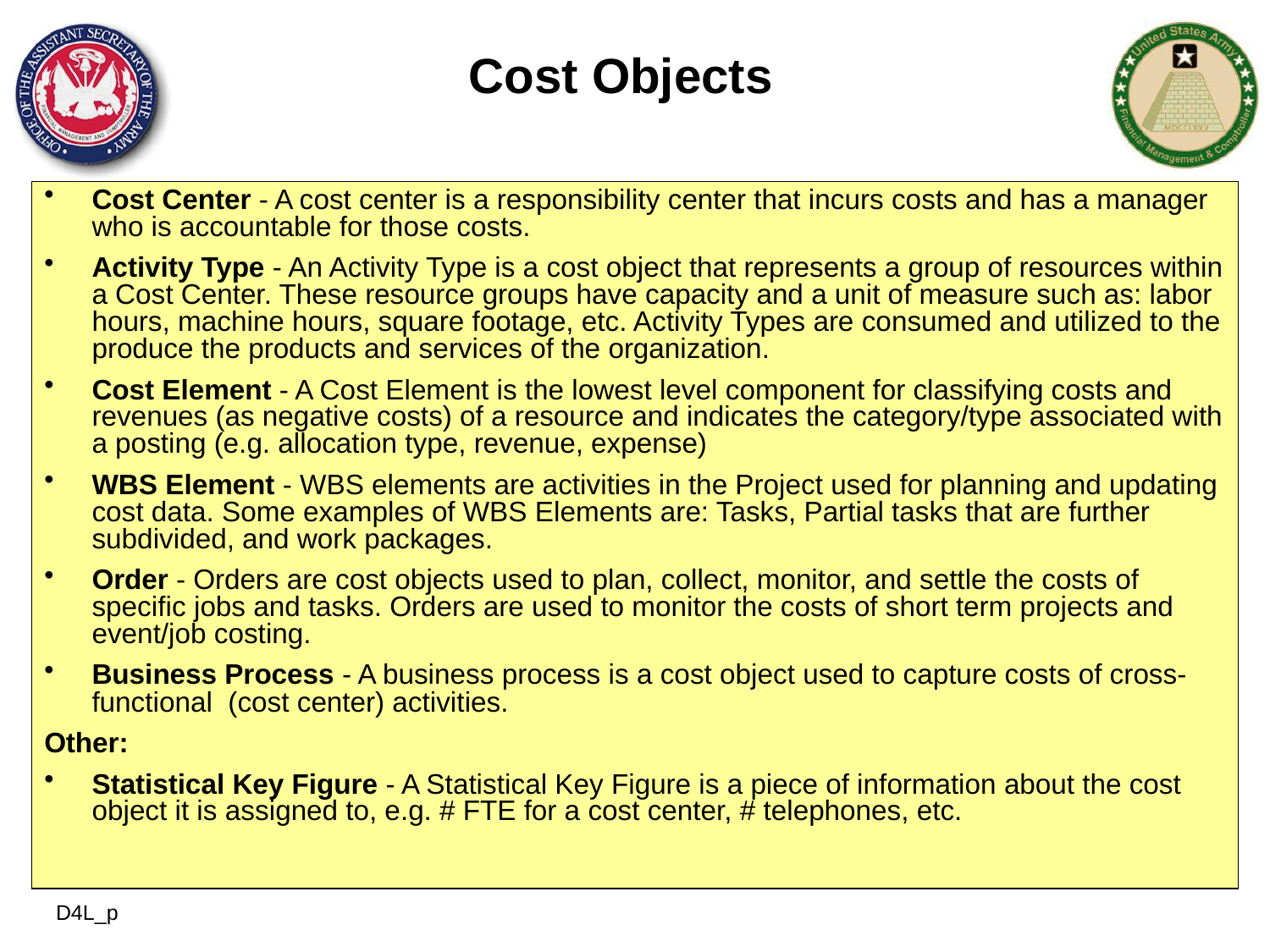

# Cost Objects
Cost Center - A cost center is a responsibility center that incurs costs and has a manager who is accountable for those costs.
Activity Type - An Activity Type is a cost object that represents a group of resources within a Cost Center. These resource groups have capacity and a unit of measure such as: labor hours, machine hours, square footage, etc. Activity Types are consumed and utilized to the produce the products and services of the organization.
Cost Element - A Cost Element is the lowest level component for classifying costs and revenues (as negative costs) of a resource and indicates the category/type associated with a posting (e.g. allocation type, revenue, expense)
WBS Element - WBS elements are activities in the Project used for planning and updating cost data. Some examples of WBS Elements are: Tasks, Partial tasks that are further subdivided, and work packages.
Order - Orders are cost objects used to plan, collect, monitor, and settle the costs of specific jobs and tasks. Orders are used to monitor the costs of short term projects and event/job costing.
Business Process - A business process is a cost object used to capture costs of cross-functional  (cost center) activities.
Other:
Statistical Key Figure - A Statistical Key Figure is a piece of information about the cost object it is assigned to, e.g. # FTE for a cost center, # telephones, etc.
D4L_p